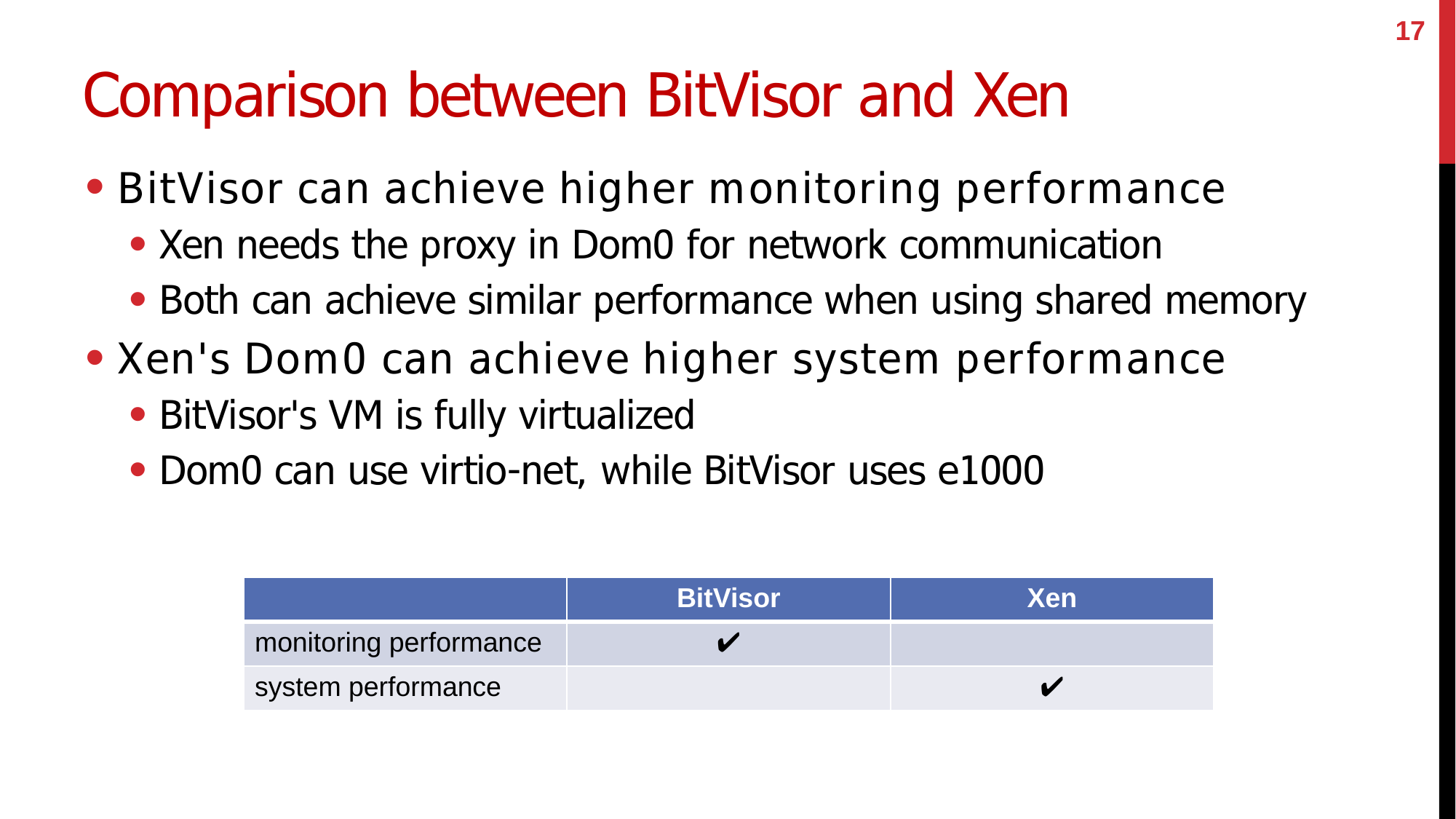

17
# Comparison between BitVisor and Xen
BitVisor can achieve higher monitoring performance
Xen needs the proxy in Dom0 for network communication
Both can achieve similar performance when using shared memory
Xen's Dom0 can achieve higher system performance
BitVisor's VM is fully virtualized
Dom0 can use virtio-net, while BitVisor uses e1000
|  | BitVisor | Xen |
| --- | --- | --- |
| monitoring performance | ✔︎ |  |
| system performance |  | ✔︎ |